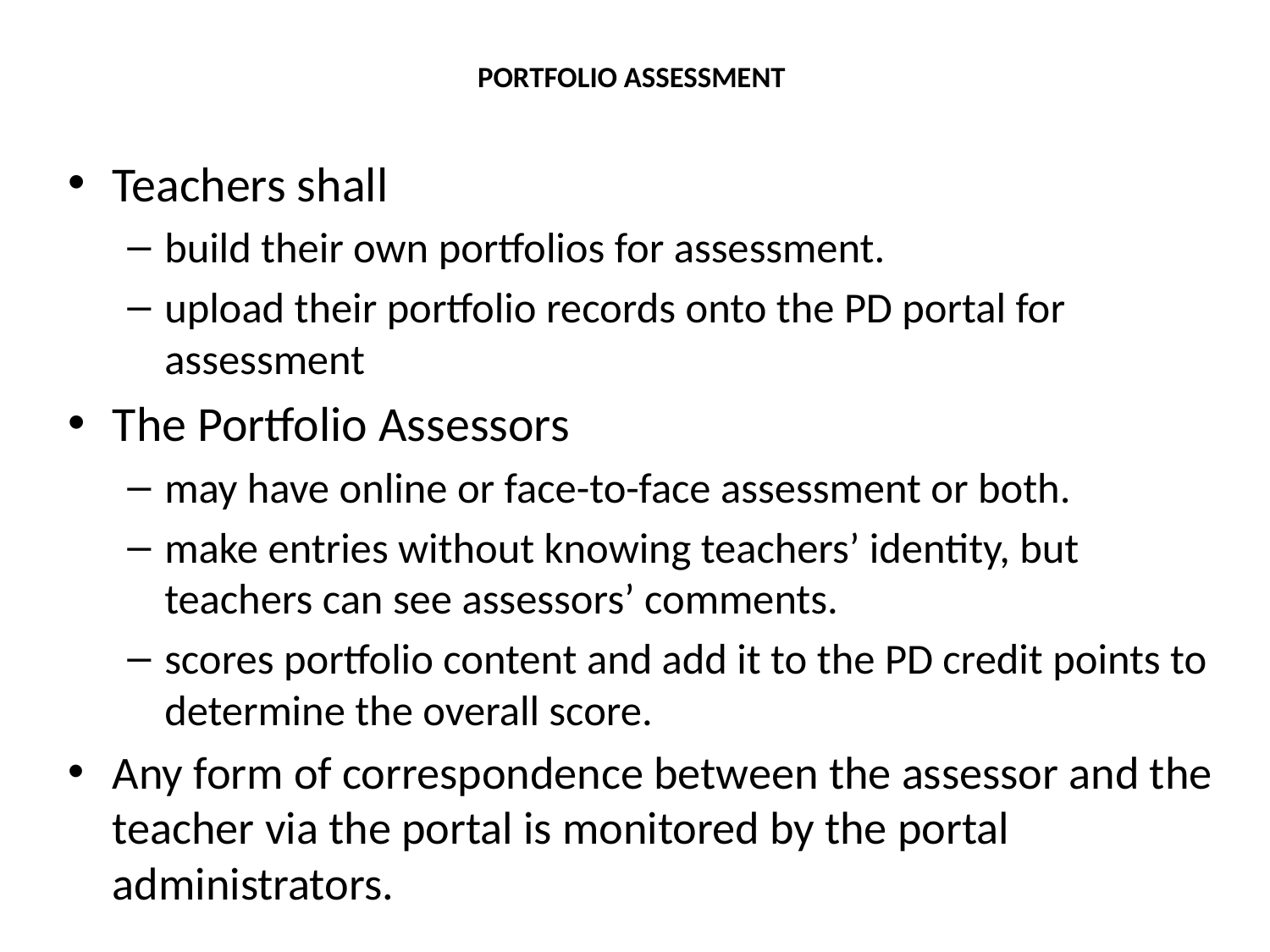

# PORTFOLIO ASSESSMENT
Teachers shall
build their own portfolios for assessment.
upload their portfolio records onto the PD portal for assessment
The Portfolio Assessors
may have online or face-to-face assessment or both.
make entries without knowing teachers’ identity, but teachers can see assessors’ comments.
scores portfolio content and add it to the PD credit points to determine the overall score.
Any form of correspondence between the assessor and the teacher via the portal is monitored by the portal  administrators.